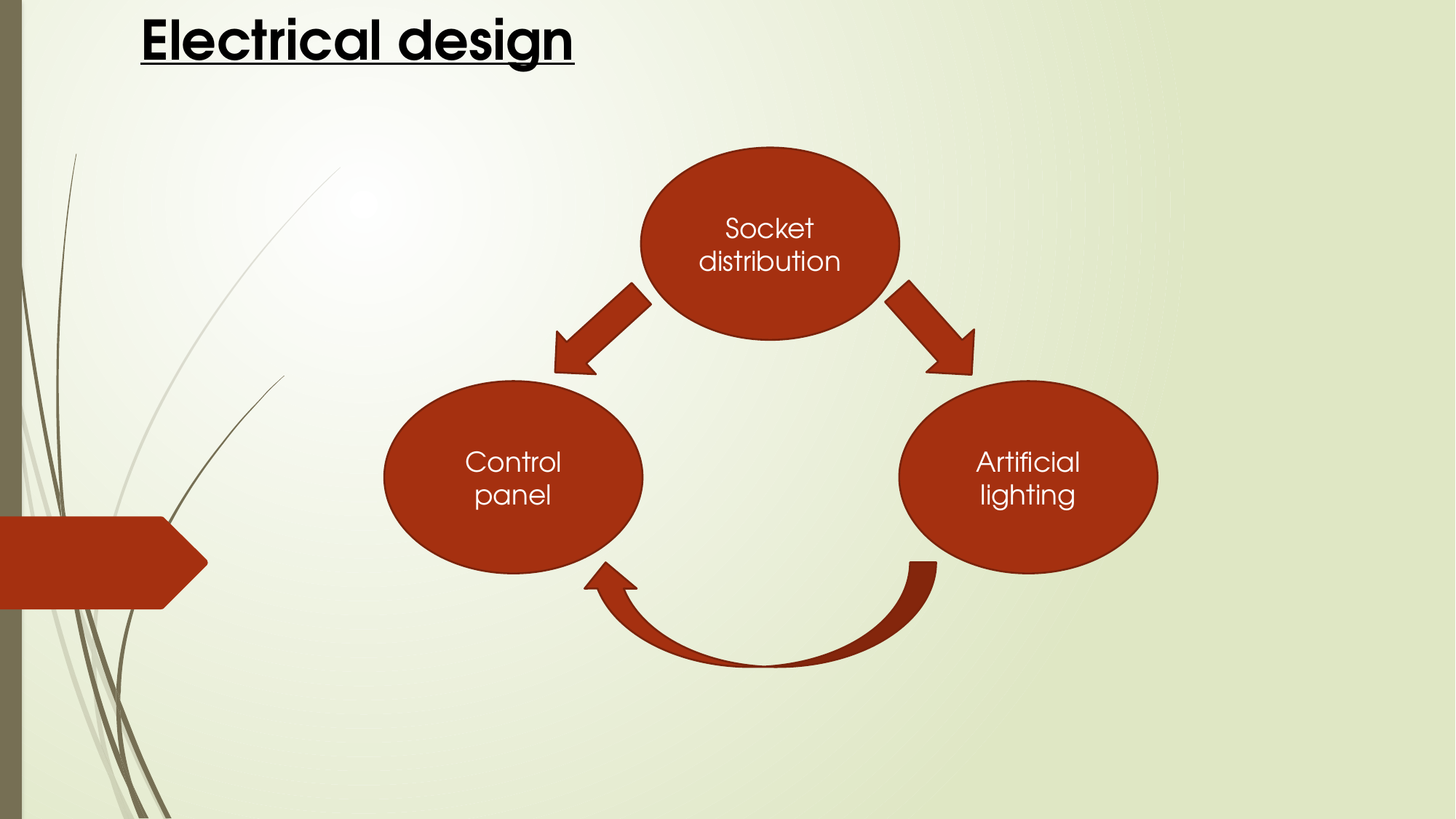

Electrical design
Socket distribution

Control panel
Artificial lighting